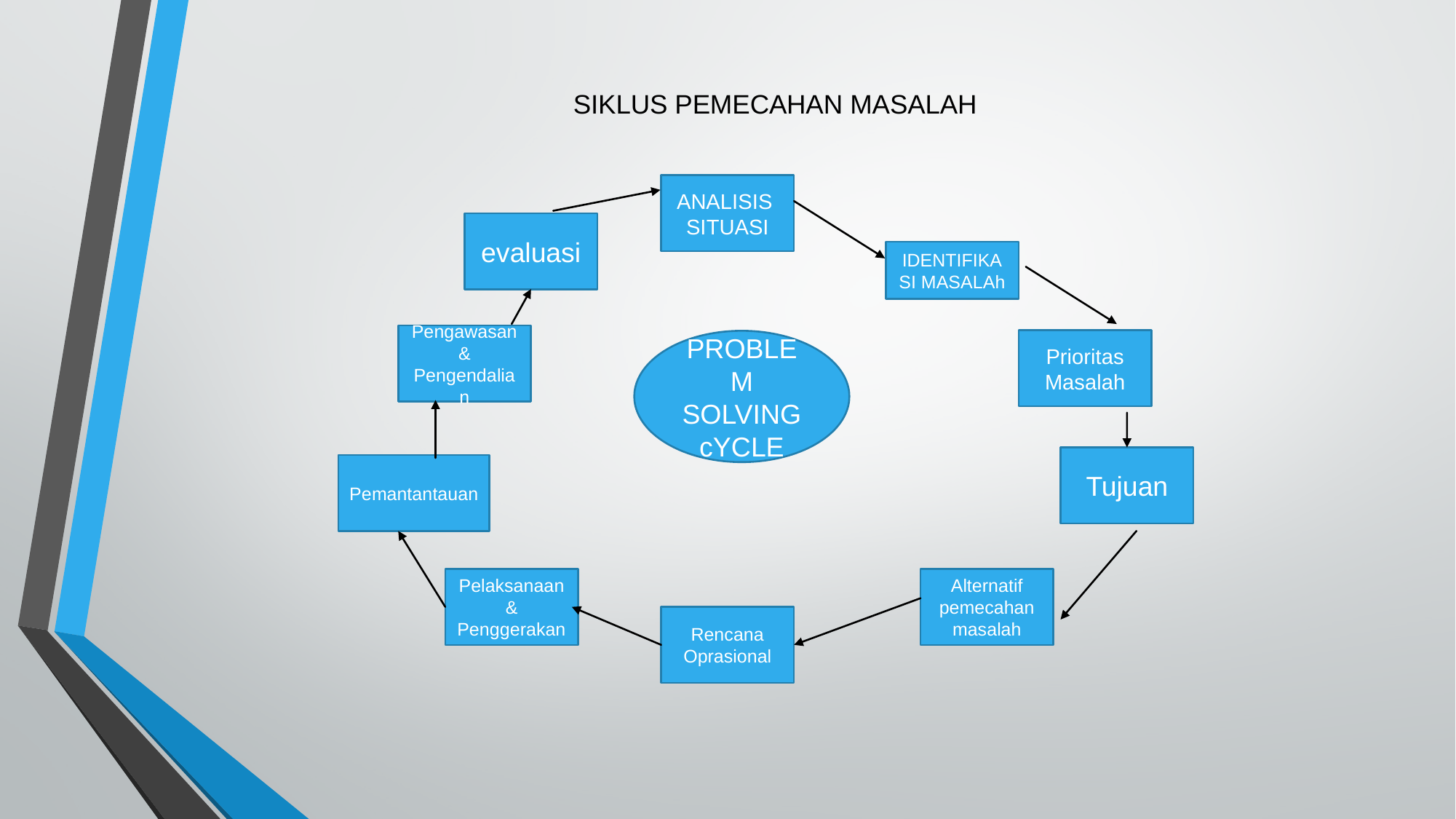

# SIKLUS PEMECAHAN MASALAH

ANALISIS  SITUASI
evaluasi
IDENTIFIKASI MASALAh
Pengawasan & Pengendalian
Prioritas Masalah
PROBLEM SOLVING cYCLE
Tujuan
Pemantantauan
Pelaksanaan & Penggerakan
Alternatif pemecahan masalah
Rencana Oprasional